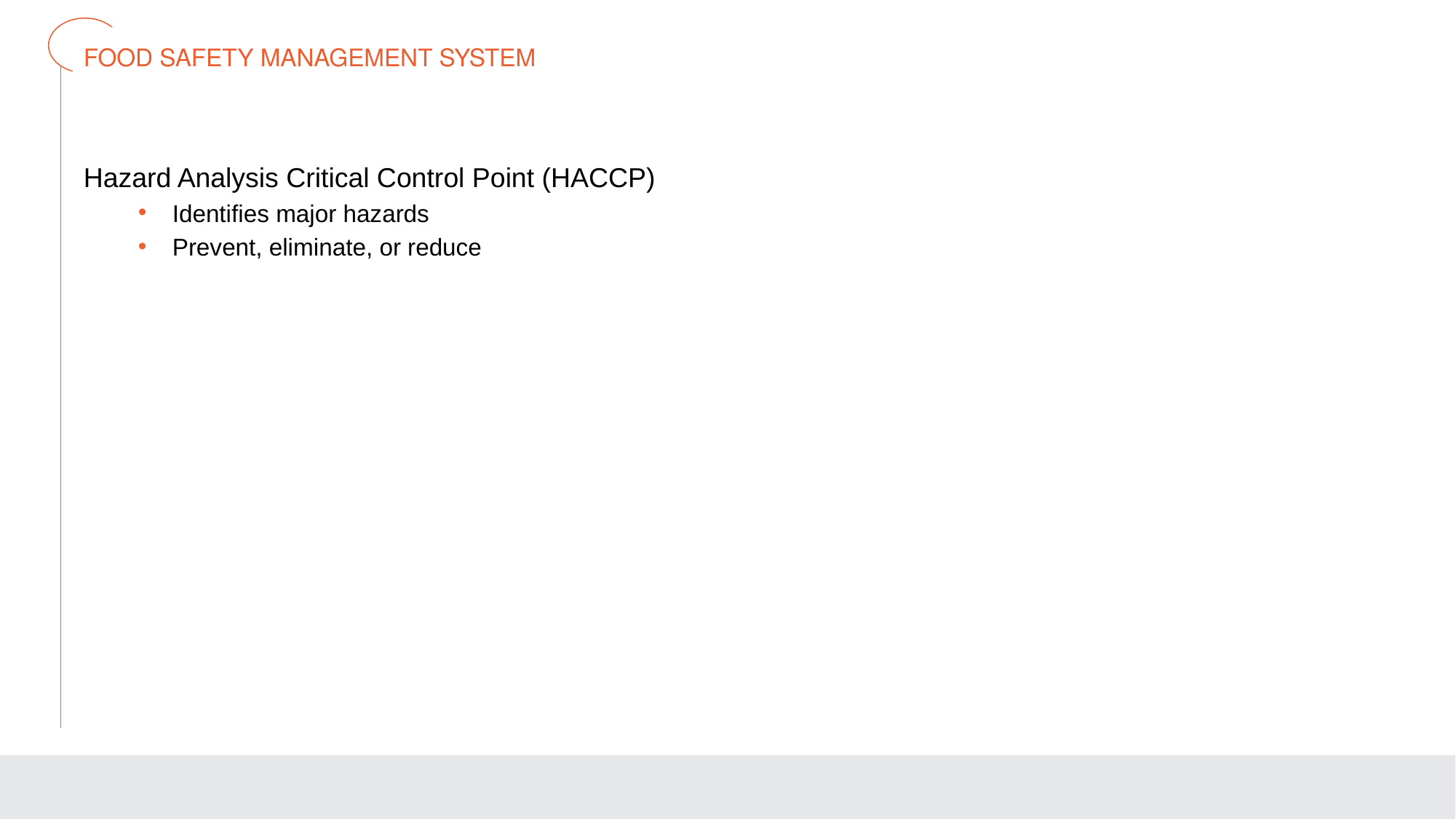

# FOOD SAFETY MANAGEMENT SYSTEM
Hazard Analysis Critical Control Point (HACCP)
Identifies major hazards
Prevent, eliminate, or reduce